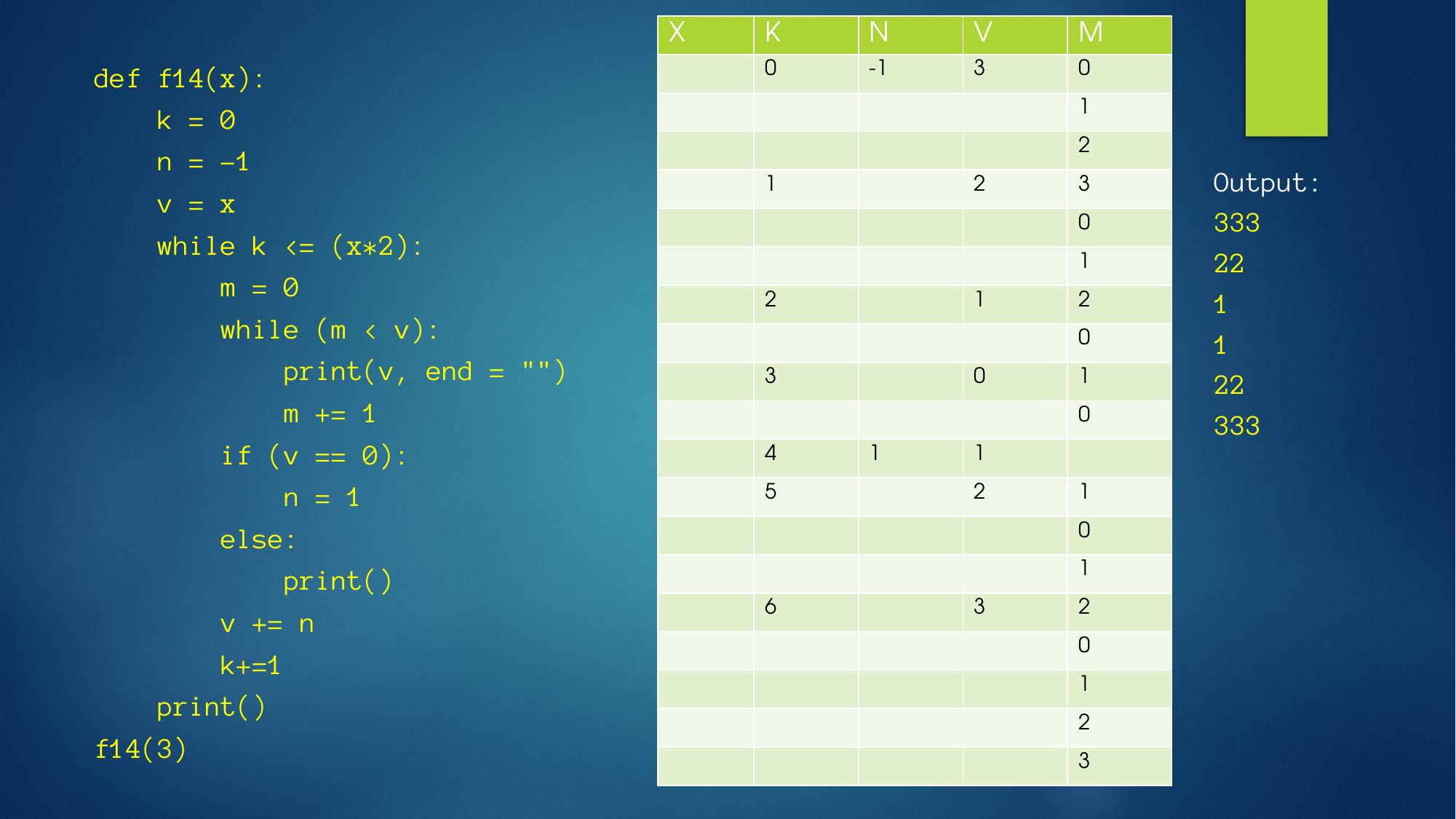

| X | K | N | V | M |
| --- | --- | --- | --- | --- |
|  | 0 | -1 | 3 | 0 |
|  |  |  |  | 1 |
|  |  |  |  | 2 |
|  | 1 |  | 2 | 3 |
|  |  |  |  | 0 |
|  |  |  |  | 1 |
|  | 2 |  | 1 | 2 |
|  |  |  |  | 0 |
|  | 3 |  | 0 | 1 |
|  |  |  |  | 0 |
|  | 4 | 1 | 1 |  |
|  | 5 |  | 2 | 1 |
|  |  |  |  | 0 |
|  |  |  |  | 1 |
|  | 6 |  | 3 | 2 |
|  |  |  |  | 0 |
|  |  |  |  | 1 |
|  |  |  |  | 2 |
|  |  |  |  | 3 |
def f14(x):
    k = 0
    n = -1
    v = x
    while k <= (x*2):
        m = 0
        while (m < v):
            print(v, end = "")
            m += 1
        if (v == 0):
            n = 1
        else:
            print()
        v += n
        k+=1
    print()
f14(3)
Output:
333
22
1
1
22
333